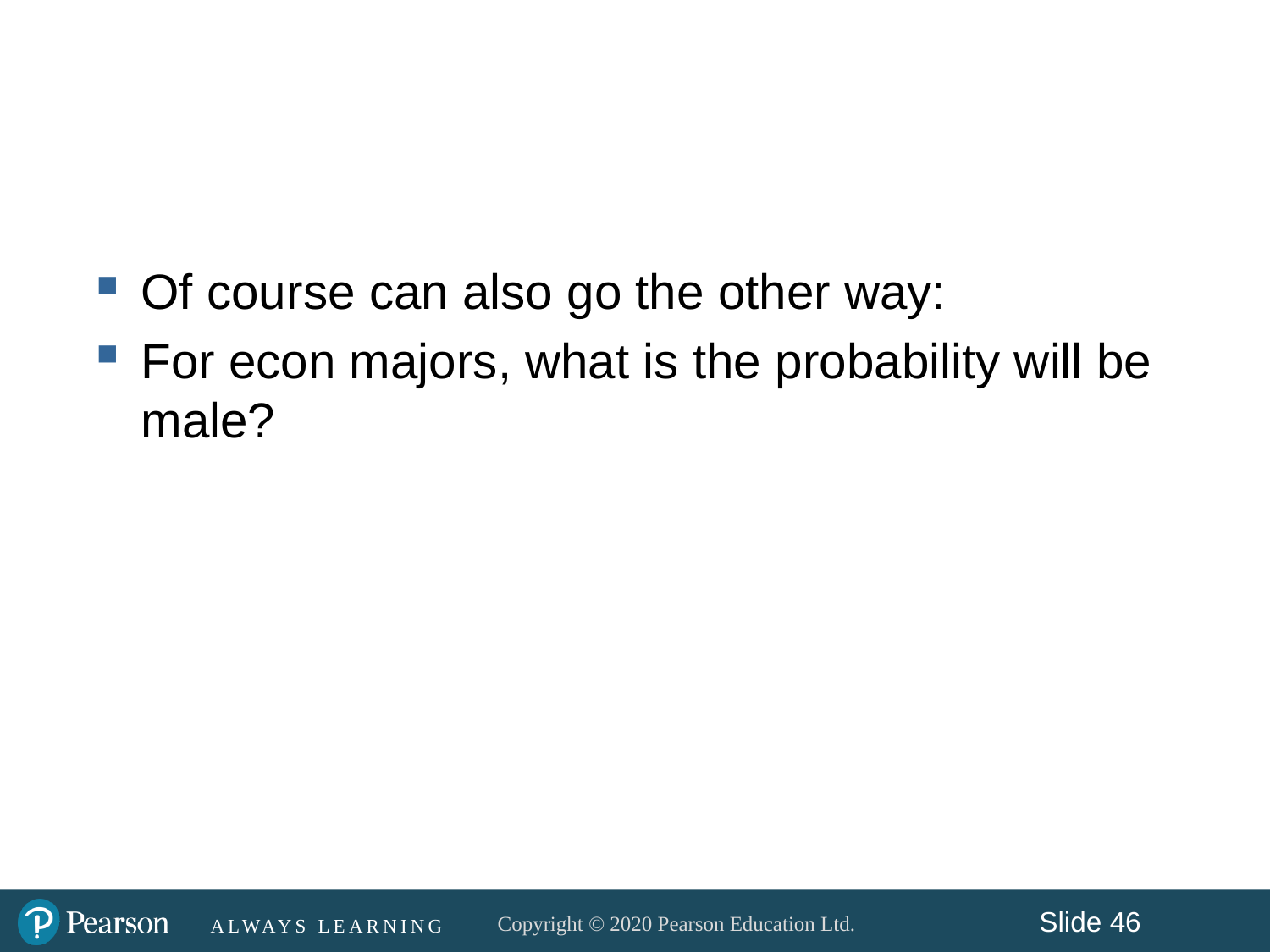

#
Of course can also go the other way:
For econ majors, what is the probability will be male?